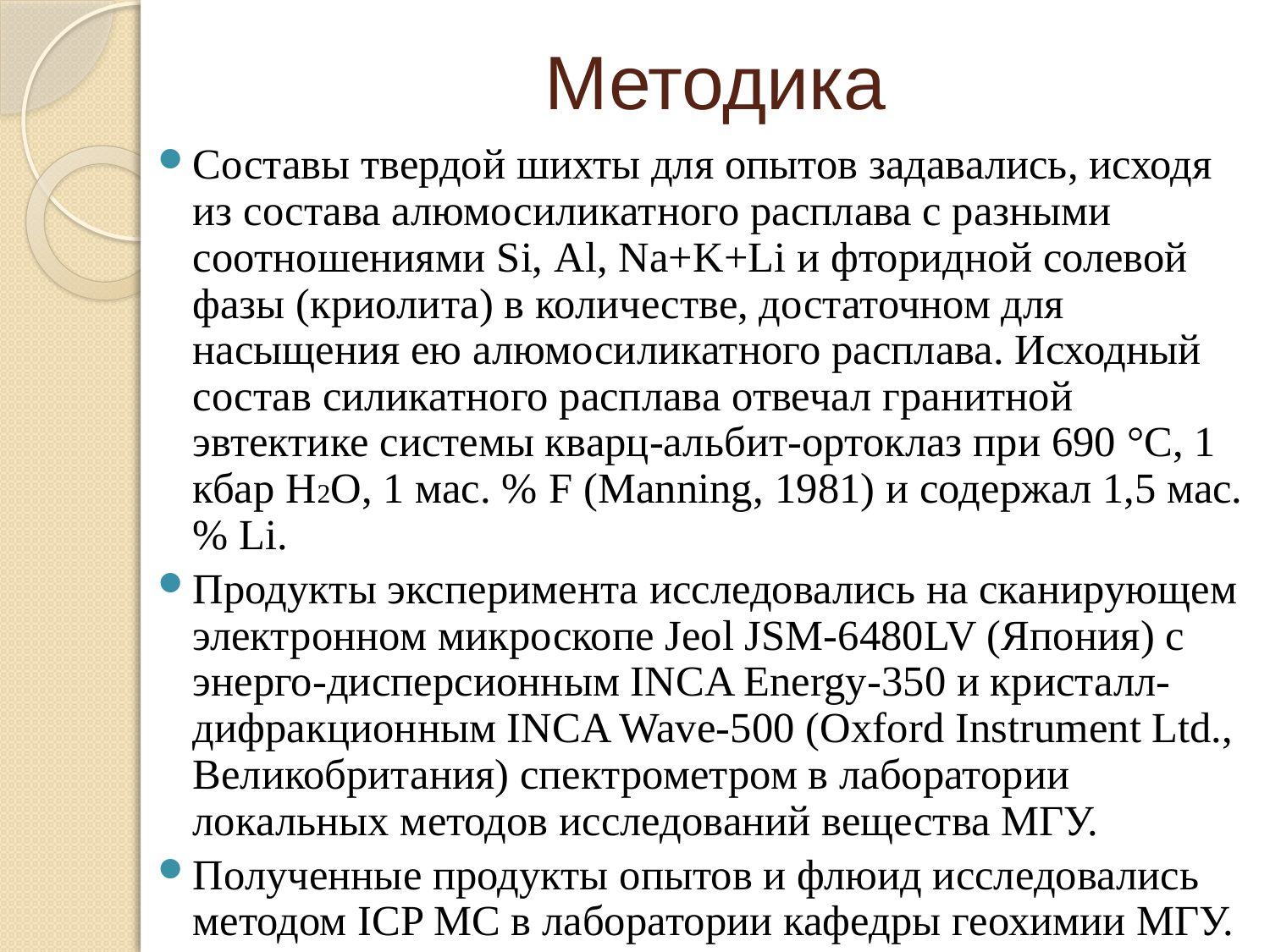

# Методика
Составы твердой шихты для опытов задавались, исходя из состава алюмосиликатного расплава с разными соотношениями Si, Al, Na+K+Li и фторидной солевой фазы (криолита) в количестве, достаточном для насыщения ею алюмосиликатного расплава. Исходный состав силикатного расплава отвечал гранитной эвтектике системы кварц-альбит-ортоклаз при 690 °С, 1 кбар H2O, 1 мас. % F (Manning, 1981) и содержал 1,5 мас. % Li.
Продукты эксперимента исследовались на сканирующем электронном микроскопе Jeol JSM-6480LV (Япония) с энерго-дисперсионным INCA Energy-350 и кристалл-дифракционным INCA Wave-500 (Oxford Instrument Ltd., Великобритания) спектрометром в лаборатории локальных методов исследований вещества МГУ.
Полученные продукты опытов и флюид исследовались методом ICP MC в лаборатории кафедры геохимии МГУ.